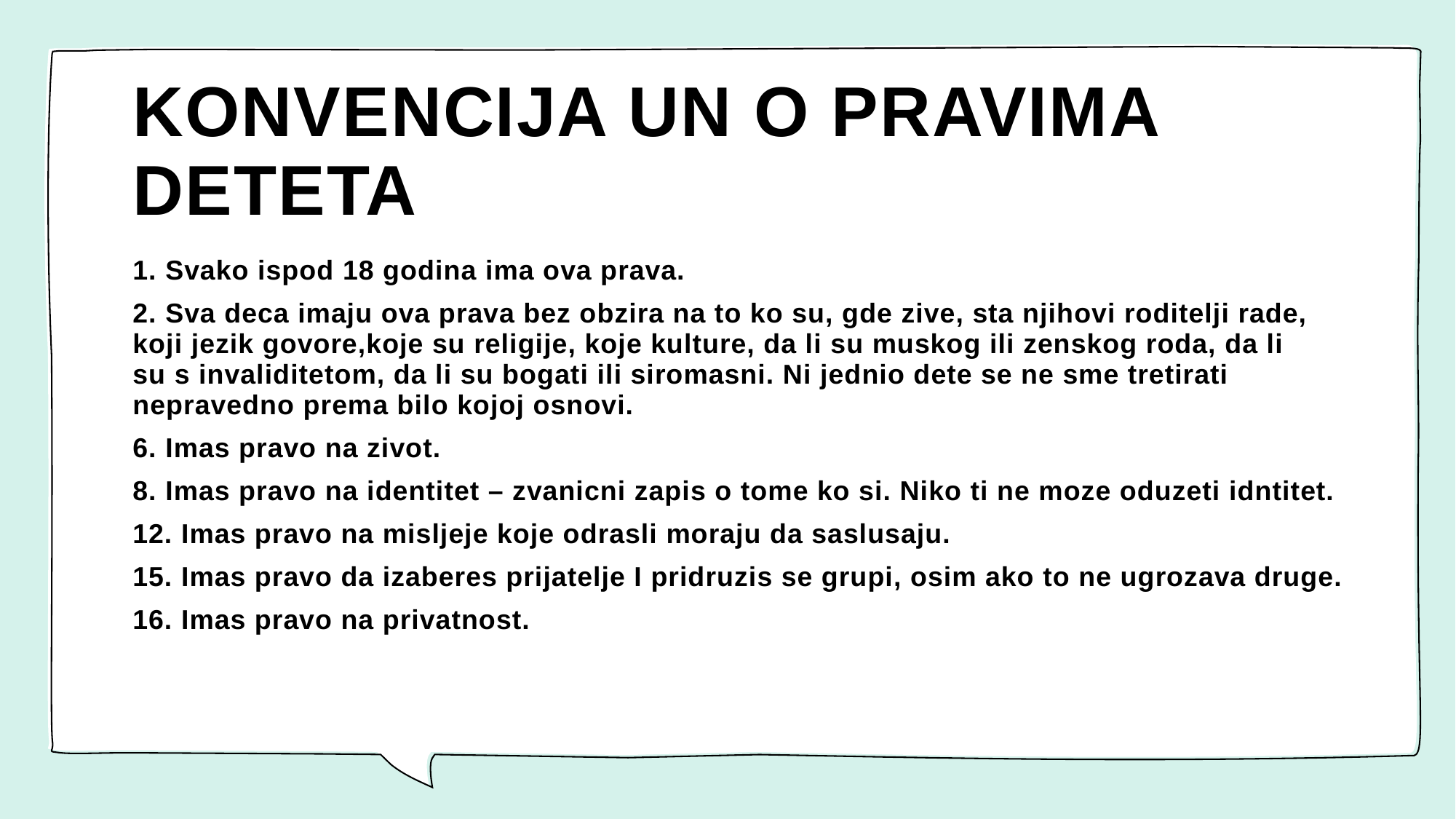

# KONVENCIJA UN O PRAVIMA DETETA
1. Svako ispod 18 godina ima ova prava.
2. Sva deca imaju ova prava bez obzira na to ko su, gde zive, sta njihovi roditelji rade, koji jezik govore,koje su religije, koje kulture, da li su muskog ili zenskog roda, da li su s invaliditetom, da li su bogati ili siromasni. Ni jednio dete se ne sme tretirati nepravedno prema bilo kojoj osnovi.
6. Imas pravo na zivot.
8. Imas pravo na identitet – zvanicni zapis o tome ko si. Niko ti ne moze oduzeti idntitet.
12. Imas pravo na misljeje koje odrasli moraju da saslusaju.
15. Imas pravo da izaberes prijatelje I pridruzis se grupi, osim ako to ne ugrozava druge.
16. Imas pravo na privatnost.